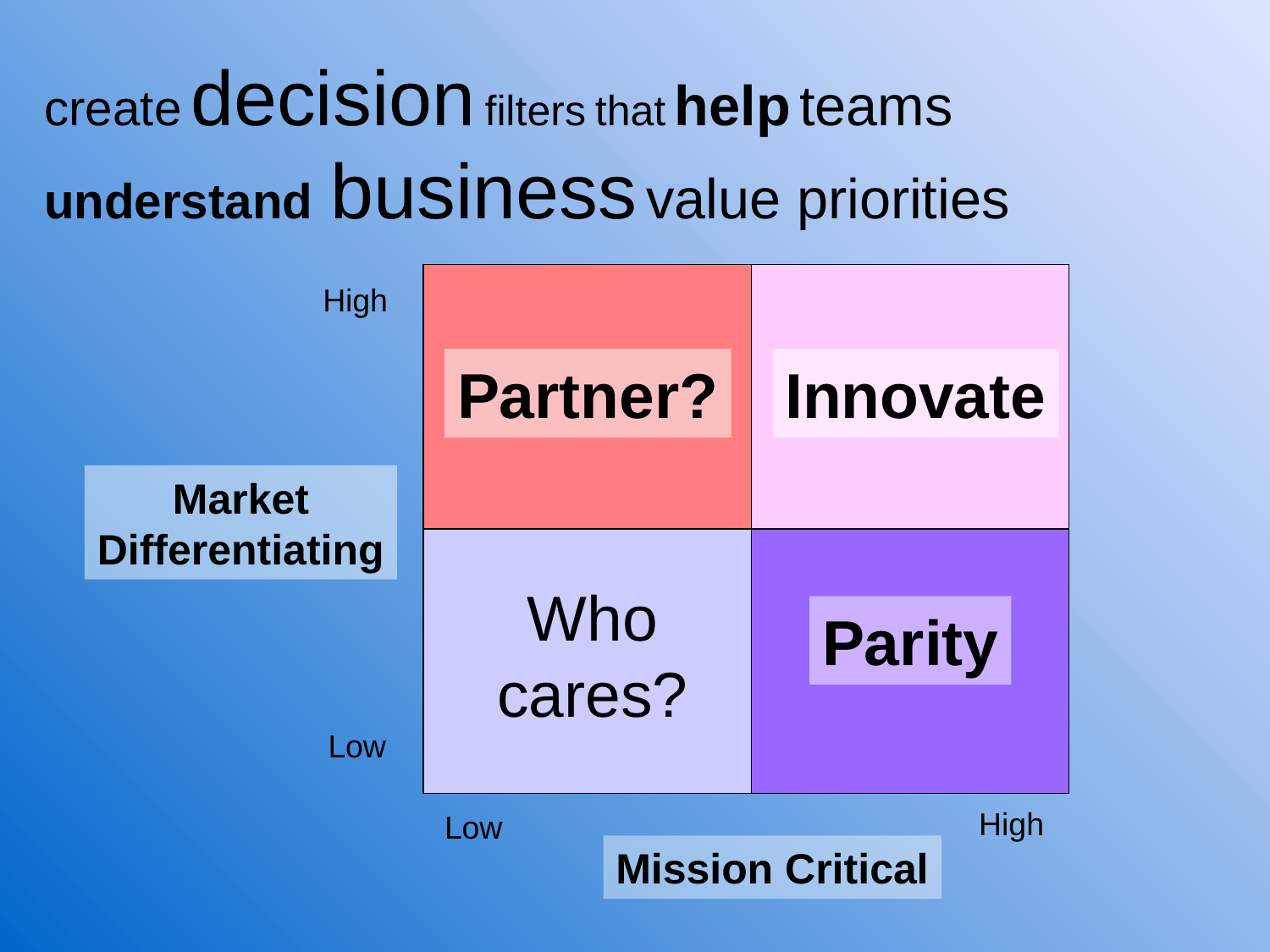

create decision filters that help teams 		understand  business value priorities

High
Partner?
Innovate
Market
Differentiating

Who cares?
Parity
Low
High
Low
Mission Critical